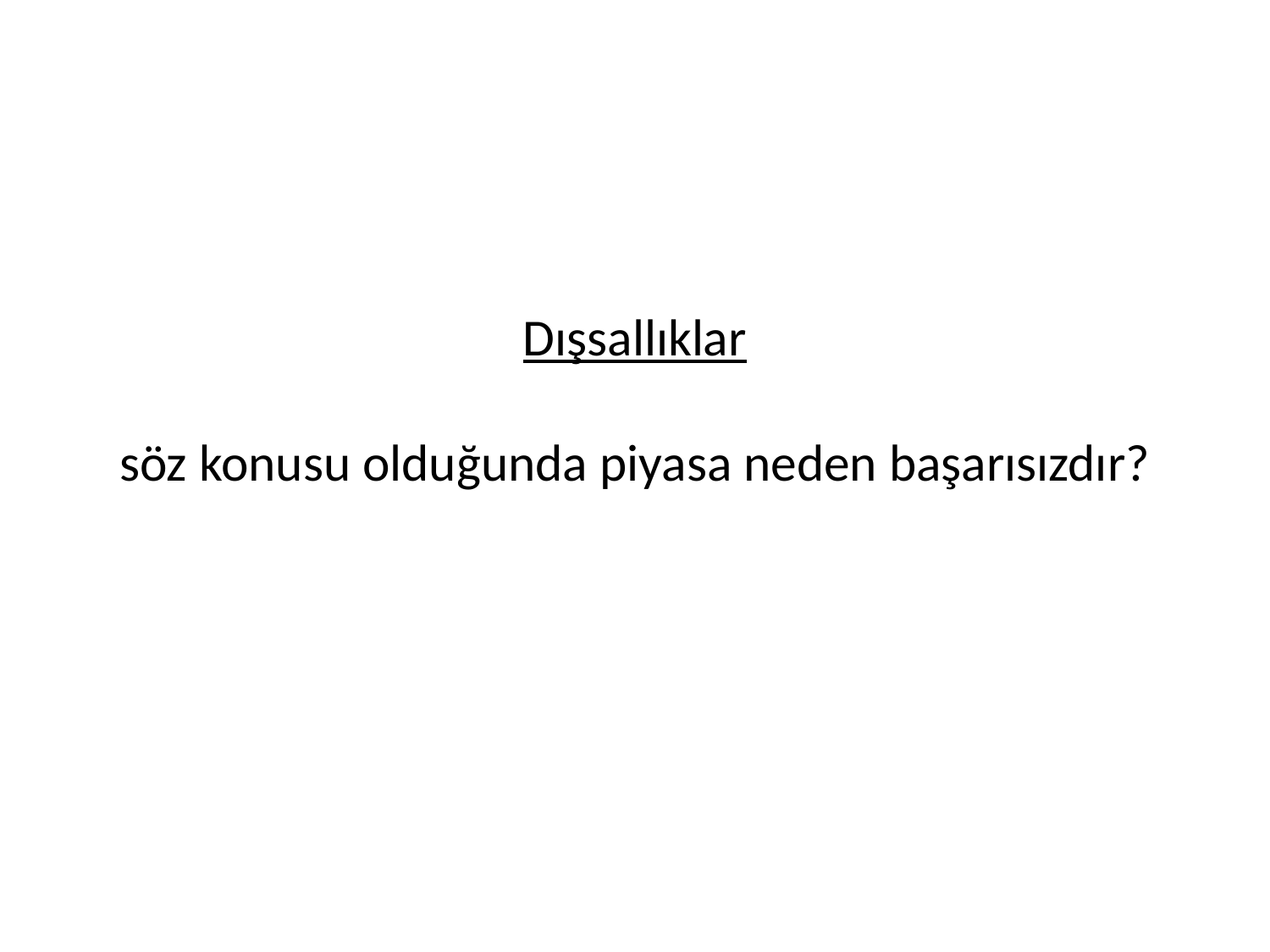

# Dışsallıklar söz konusu olduğunda piyasa neden başarısızdır?